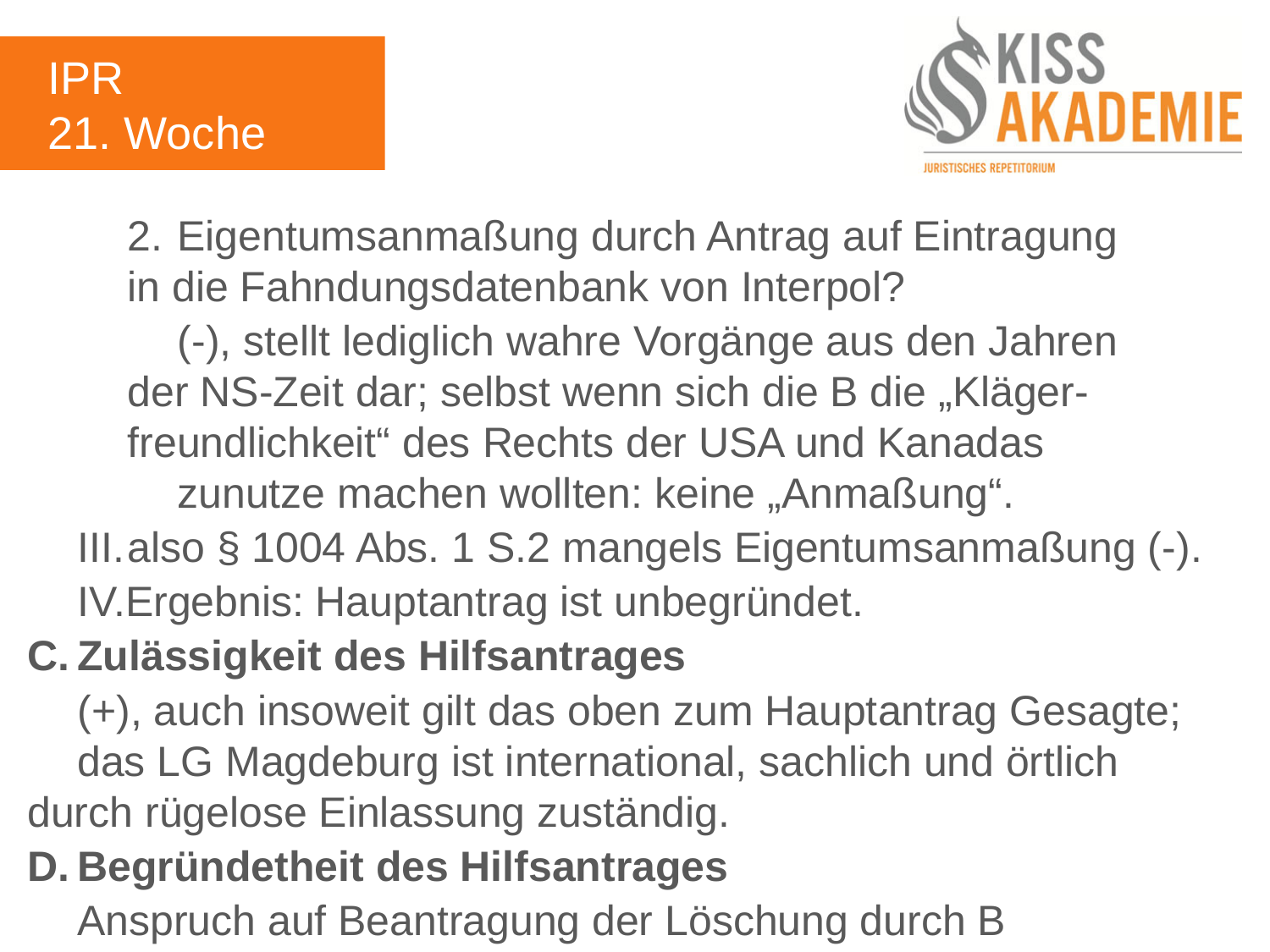

IPR
21. Woche
		2.	Eigentumsanmaßung durch Antrag auf Eintragung			in die Fahndungsdatenbank von Interpol?
			(-), stellt lediglich wahre Vorgänge aus den Jahren 			der NS-Zeit dar; selbst wenn sich die B die „Kläger-			freundlichkeit“ des Rechts der USA und Kanadas 				zunutze machen wollten: keine „Anmaßung“.
	III.	also § 1004 Abs. 1 S.2 mangels Eigentumsanmaßung (-).
	IV.Ergebnis: Hauptantrag ist unbegründet.
C.	Zulässigkeit des Hilfsantrages
	(+), auch insoweit gilt das oben zum Hauptantrag Gesagte;	das LG Magdeburg ist international, sachlich und örtlich 	durch rügelose Einlassung zuständig.
D.	Begründetheit des Hilfsantrages
	Anspruch auf Beantragung der Löschung durch B